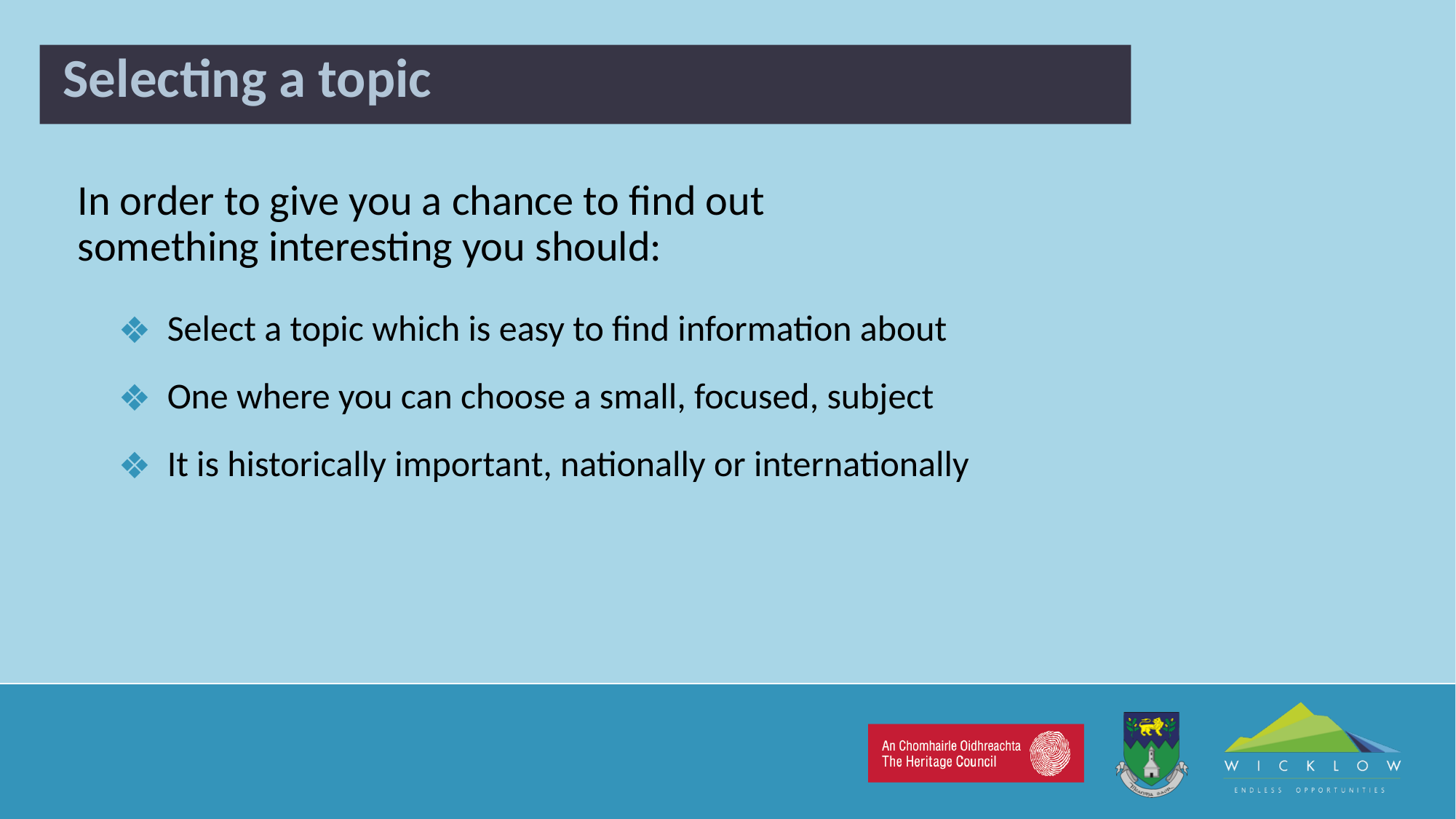

# Selecting a topic
In order to give you a chance to find out something interesting you should:
Select a topic which is easy to find information about
One where you can choose a small, focused, subject
It is historically important, nationally or internationally